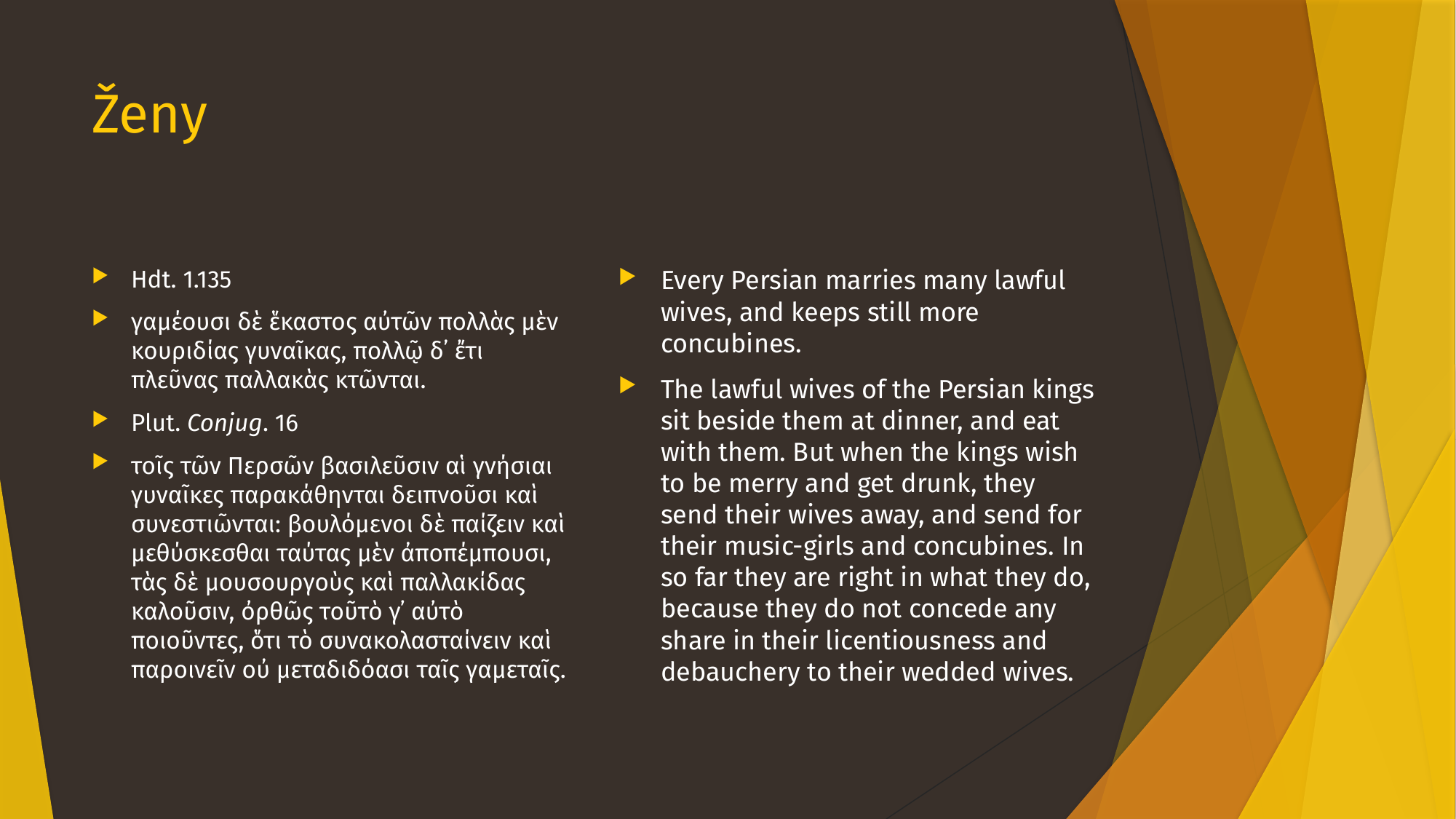

# Ženy
Hdt. 1.135
γαμέουσι δὲ ἕκαστος αὐτῶν πολλὰς μὲν κουριδίας γυναῖκας, πολλῷ δ᾽ ἔτι πλεῦνας παλλακὰς κτῶνται.
Plut. Conjug. 16
τοῖς τῶν Περσῶν βασιλεῦσιν αἱ γνήσιαι γυναῖκες παρακάθηνται δειπνοῦσι καὶ συνεστιῶνται: βουλόμενοι δὲ παίζειν καὶ μεθύσκεσθαι ταύτας μὲν ἀποπέμπουσι, τὰς δὲ μουσουργοὺς καὶ παλλακίδας καλοῦσιν, ὀρθῶς τοῦτὸ γ᾽ αὐτὸ ποιοῦντες, ὅτι τὸ συνακολασταίνειν καὶ παροινεῖν οὐ μεταδιδόασι ταῖς γαμεταῖς.
Every Persian marries many lawful wives, and keeps still more concubines.
The lawful wives of the Persian kings sit beside them at dinner, and eat with them. But when the kings wish to be merry and get drunk, they send their wives away, and send for their music-girls and concubines.​ In so far they are right in what they do, because they do not concede any share in their licentiousness and debauchery to their wedded wives.